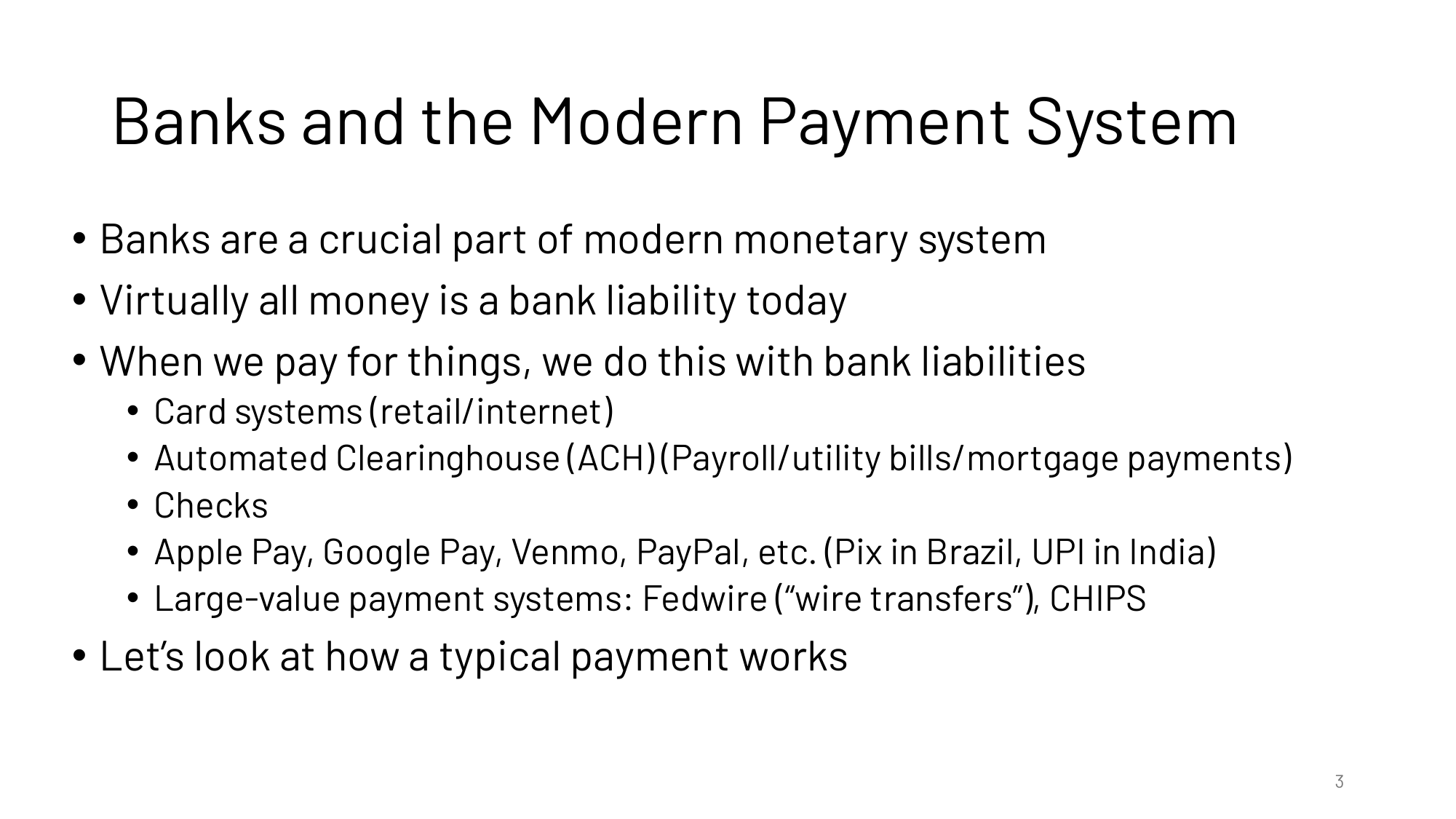

# Banks and the Modern Payment System
Banks are a crucial part of modern monetary system
Virtually all money is a bank liability today
When we pay for things, we do this with bank liabilities
Card systems (retail/internet)
Automated Clearinghouse (ACH) (Payroll/utility bills/mortgage payments)
Checks
Apple Pay, Google Pay, Venmo, PayPal, etc. (Pix in Brazil, UPI in India)
Large-value payment systems: Fedwire (“wire transfers”), CHIPS
Let’s look at how a typical payment works
3